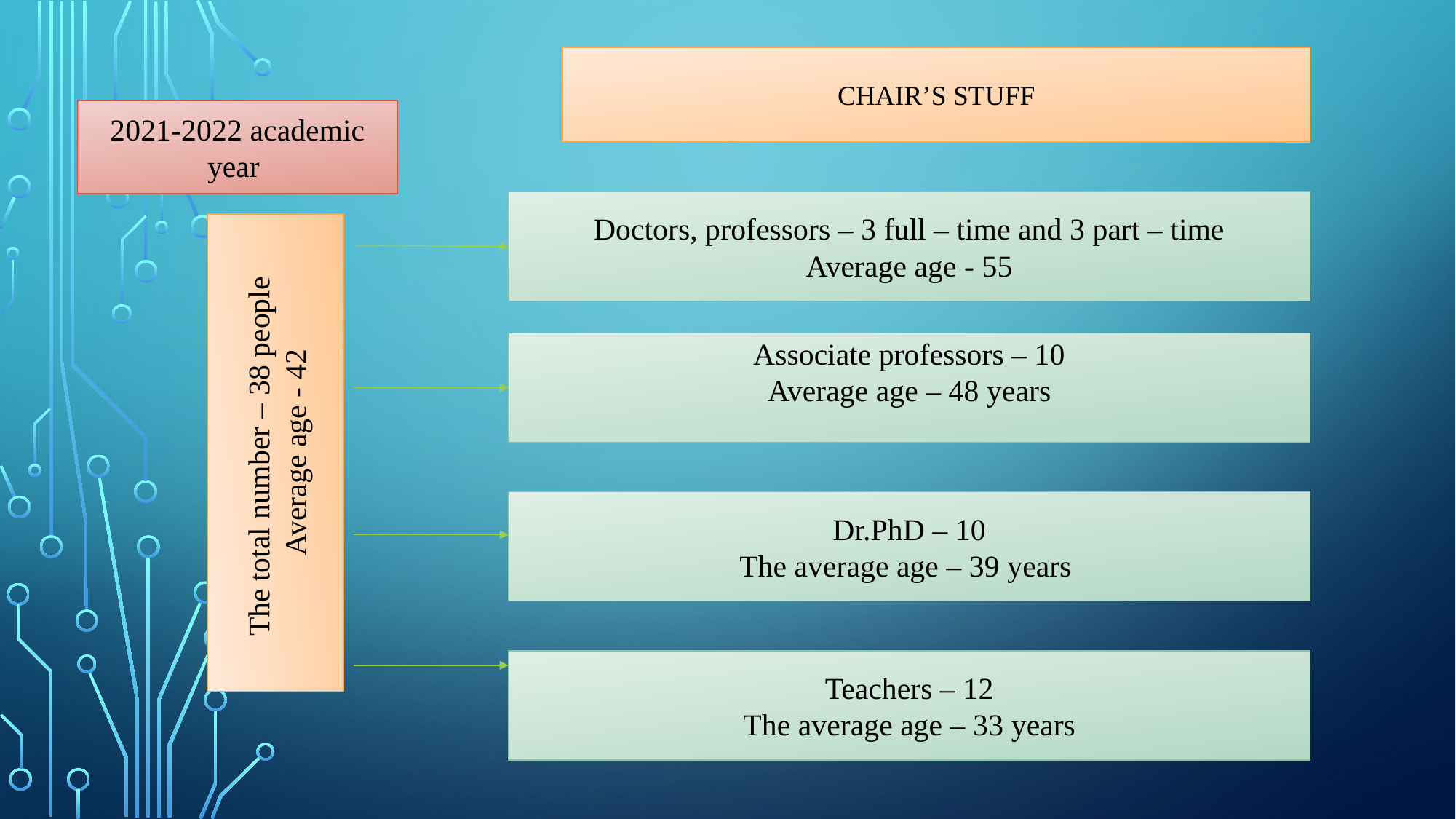

CHAIR’S STUFF
2021-2022 academic year
Doctors, professors – 3 full – time and 3 part – time
Average age - 55
Associate professors – 10
Average age – 48 years

The total number – 38 people
Average age - 42
Dr.PhD – 10
The average age – 39 years
Teachers – 12
The average age – 33 years